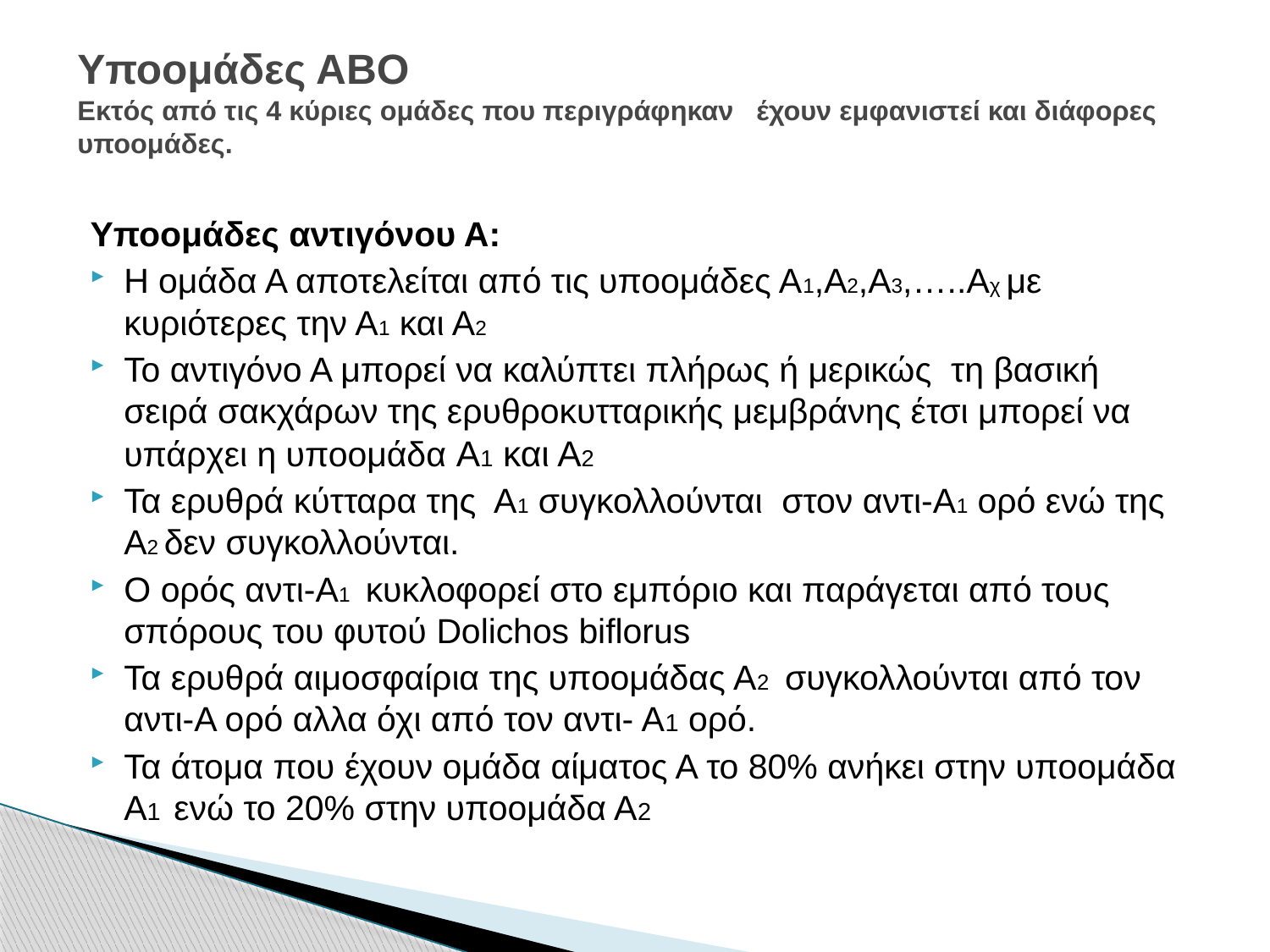

# Υποομάδες ΑΒΟ Εκτός από τις 4 κύριες ομάδες που περιγράφηκαν   έχουν εμφανιστεί και διάφορες υποομάδες.
Υποομάδες αντιγόνου Α:
Η ομάδα Α αποτελείται από τις υποομάδες Α1,Α2,Α3,…..Αχ με κυριότερες την Α1 και Α2
Το αντιγόνο Α μπορεί να καλύπτει πλήρως ή μερικώς  τη βασική σειρά σακχάρων της ερυθροκυτταρικής μεμβράνης έτσι μπορεί να υπάρχει η υποομάδα Α1 και Α2
Τα ερυθρά κύτταρα της  Α1 συγκολλούνται  στον αντι-Α1 ορό ενώ της Α2 δεν συγκολλούνται.
Ο ορός αντι-Α1  κυκλοφορεί στο εμπόριο και παράγεται από τους σπόρους του φυτού Dolichos biflorus
Τα ερυθρά αιμοσφαίρια της υποομάδας Α2  συγκολλούνται από τον αντι-Α ορό αλλα όχι από τον αντι- Α1 ορό.
Τα άτομα που έχουν ομάδα αίματος Α το 80% ανήκει στην υποομάδα Α1  ενώ το 20% στην υποομάδα Α2